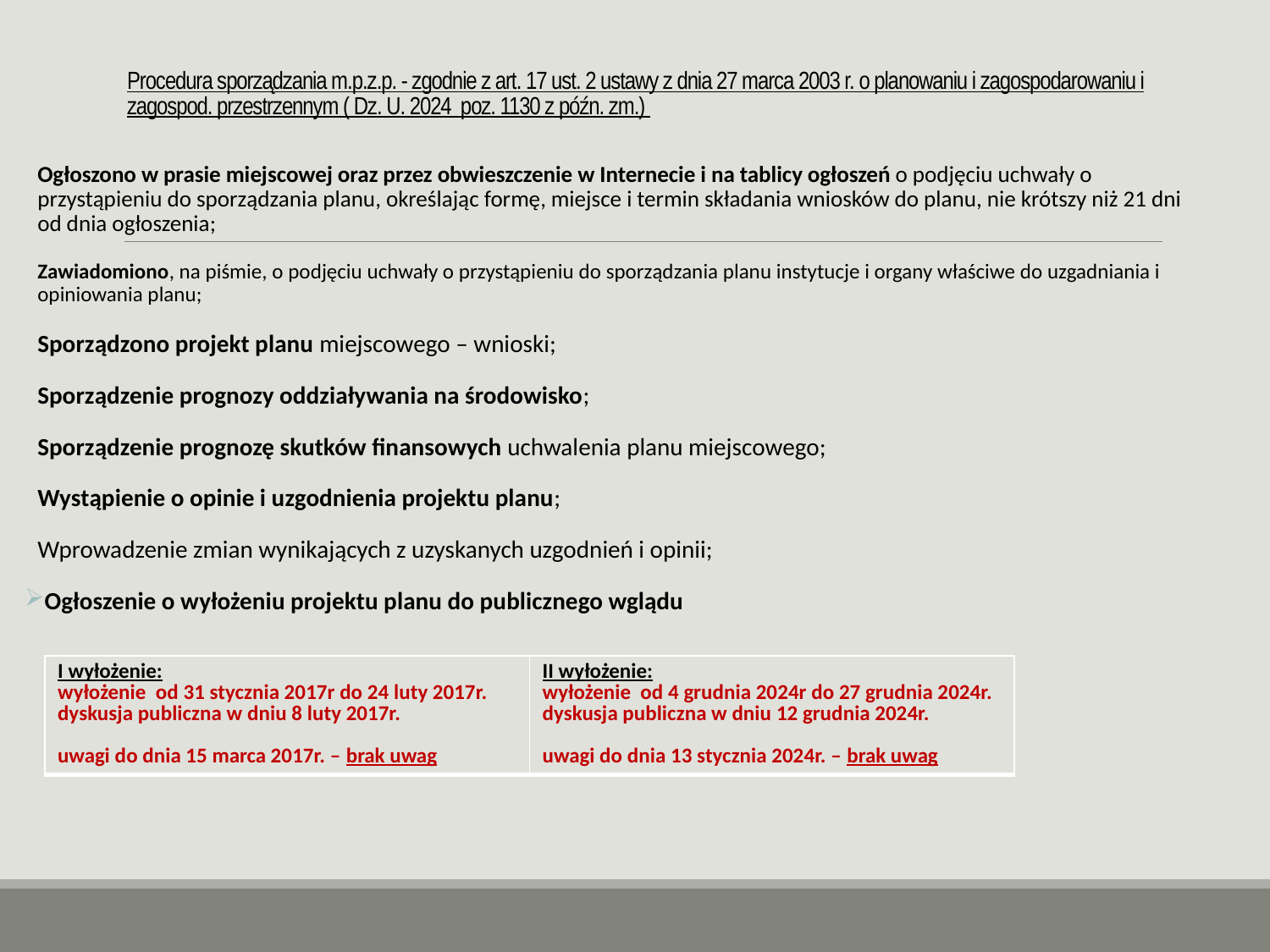

# Procedura sporządzania m.p.z.p. - zgodnie z art. 17 ust. 2 ustawy z dnia 27 marca 2003 r. o planowaniu i zagospodarowaniu i zagospod. przestrzennym ( Dz. U. 2024  poz. 1130 z późn. zm.)
Ogłoszono w prasie miejscowej oraz przez obwieszczenie w Internecie i na tablicy ogłoszeń o podjęciu uchwały o przystąpieniu do sporządzania planu, określając formę, miejsce i termin składania wniosków do planu, nie krótszy niż 21 dni od dnia ogłoszenia;
Zawiadomiono, na piśmie, o podjęciu uchwały o przystąpieniu do sporządzania planu instytucje i organy właściwe do uzgadniania i opiniowania planu;
Sporządzono projekt planu miejscowego – wnioski;
Sporządzenie prognozy oddziaływania na środowisko;
Sporządzenie prognozę skutków finansowych uchwalenia planu miejscowego;
Wystąpienie o opinie i uzgodnienia projektu planu;
Wprowadzenie zmian wynikających z uzyskanych uzgodnień i opinii;
Ogłoszenie o wyłożeniu projektu planu do publicznego wglądu

| I wyłożenie: wyłożenie od 31 stycznia 2017r do 24 luty 2017r. dyskusja publiczna w dniu 8 luty 2017r. uwagi do dnia 15 marca 2017r. – brak uwag | II wyłożenie: wyłożenie od 4 grudnia 2024r do 27 grudnia 2024r. dyskusja publiczna w dniu 12 grudnia 2024r. uwagi do dnia 13 stycznia 2024r. – brak uwag |
| --- | --- |